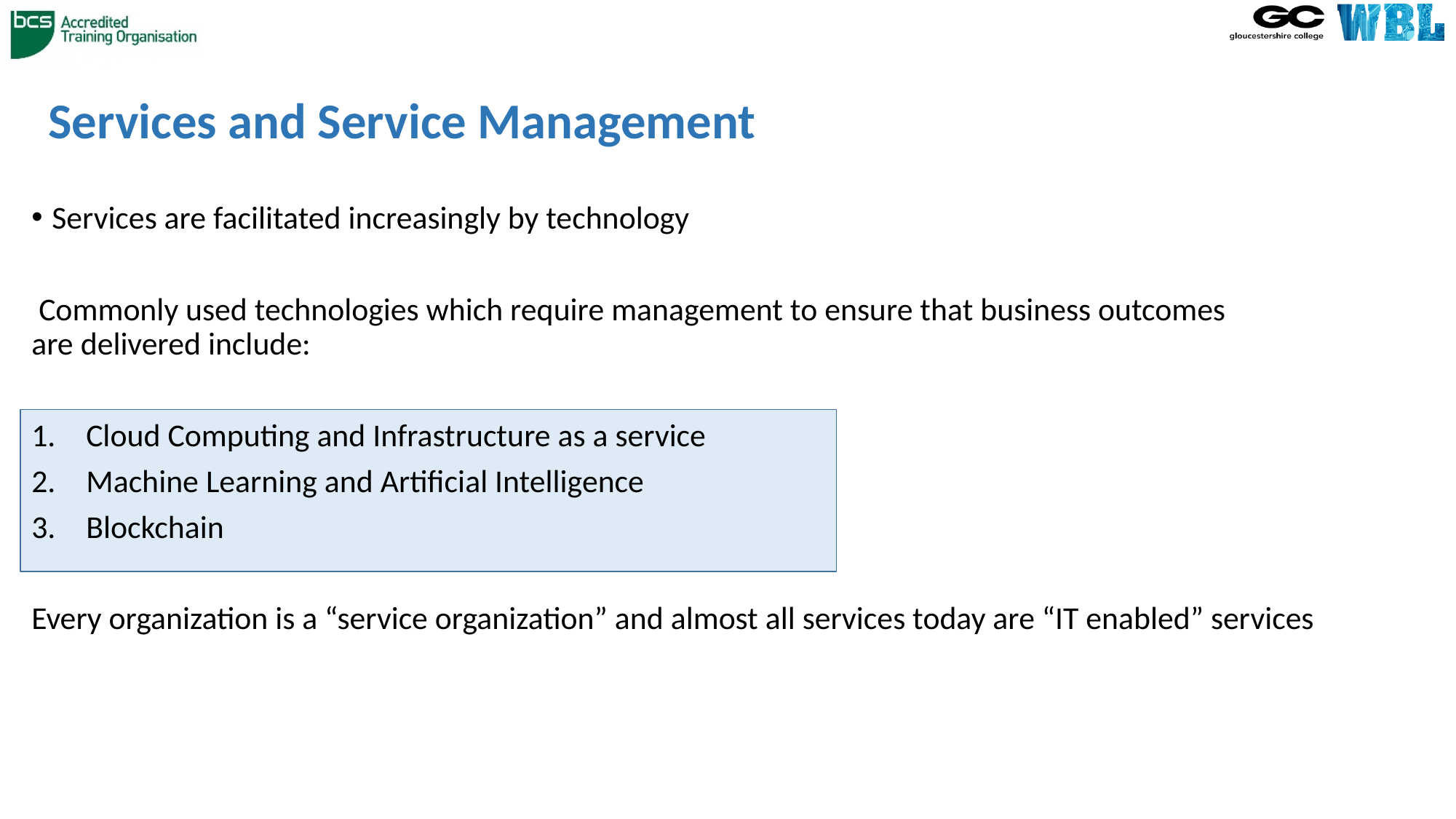

# Services and Service Management
Services are facilitated increasingly by technology

 Commonly used technologies which require management to ensure that business outcomes are delivered include:

Cloud Computing and Infrastructure as a service
Machine Learning and Artificial Intelligence
Blockchain

Every organization is a “service organization” and almost all services today are “IT enabled” services